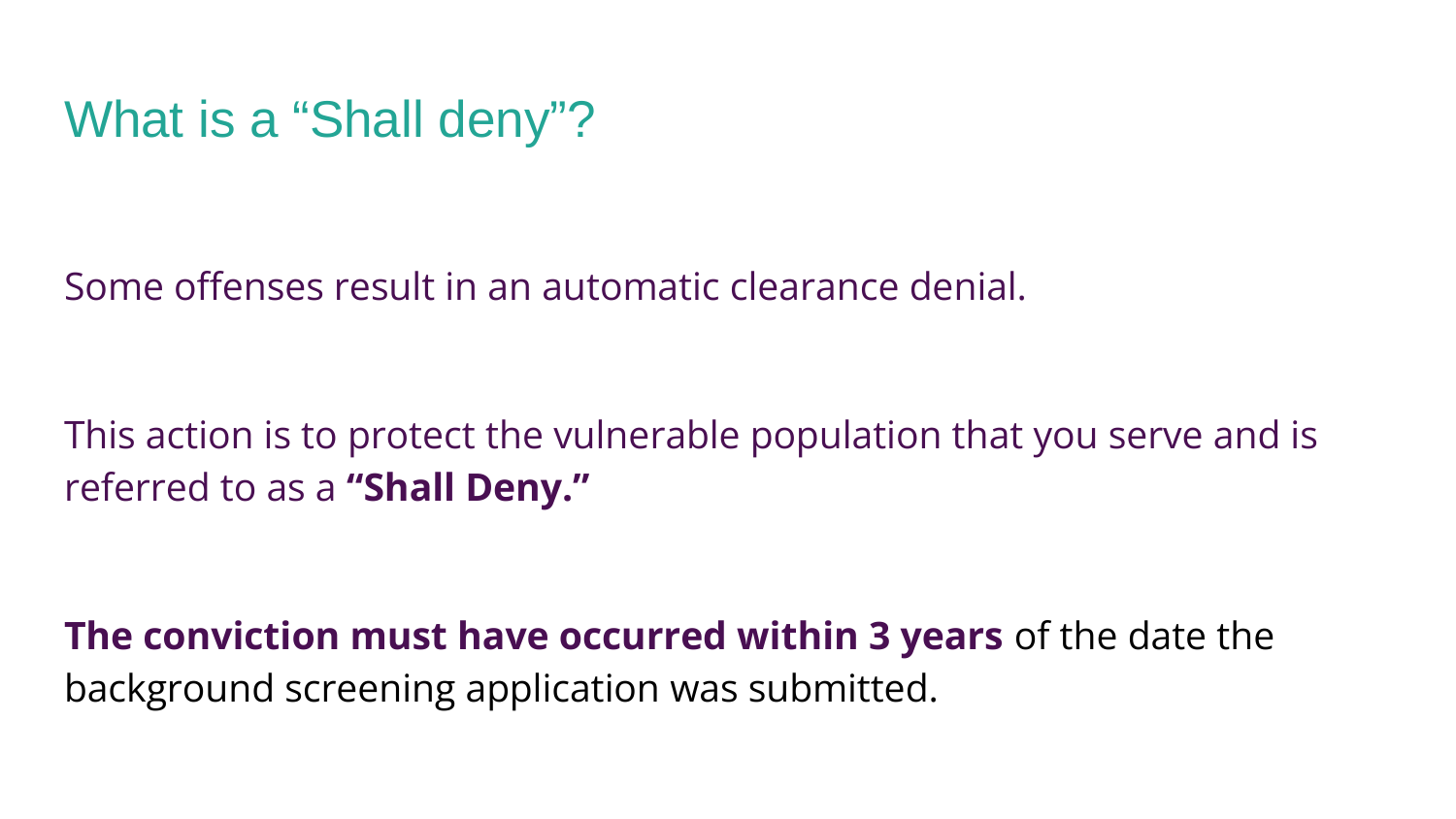

# What is a “Shall deny”?

Some offenses result in an automatic clearance denial.

This action is to protect the vulnerable population that you serve and is referred to as a “Shall Deny.”

The conviction must have occurred within 3 years of the date the background screening application was submitted.